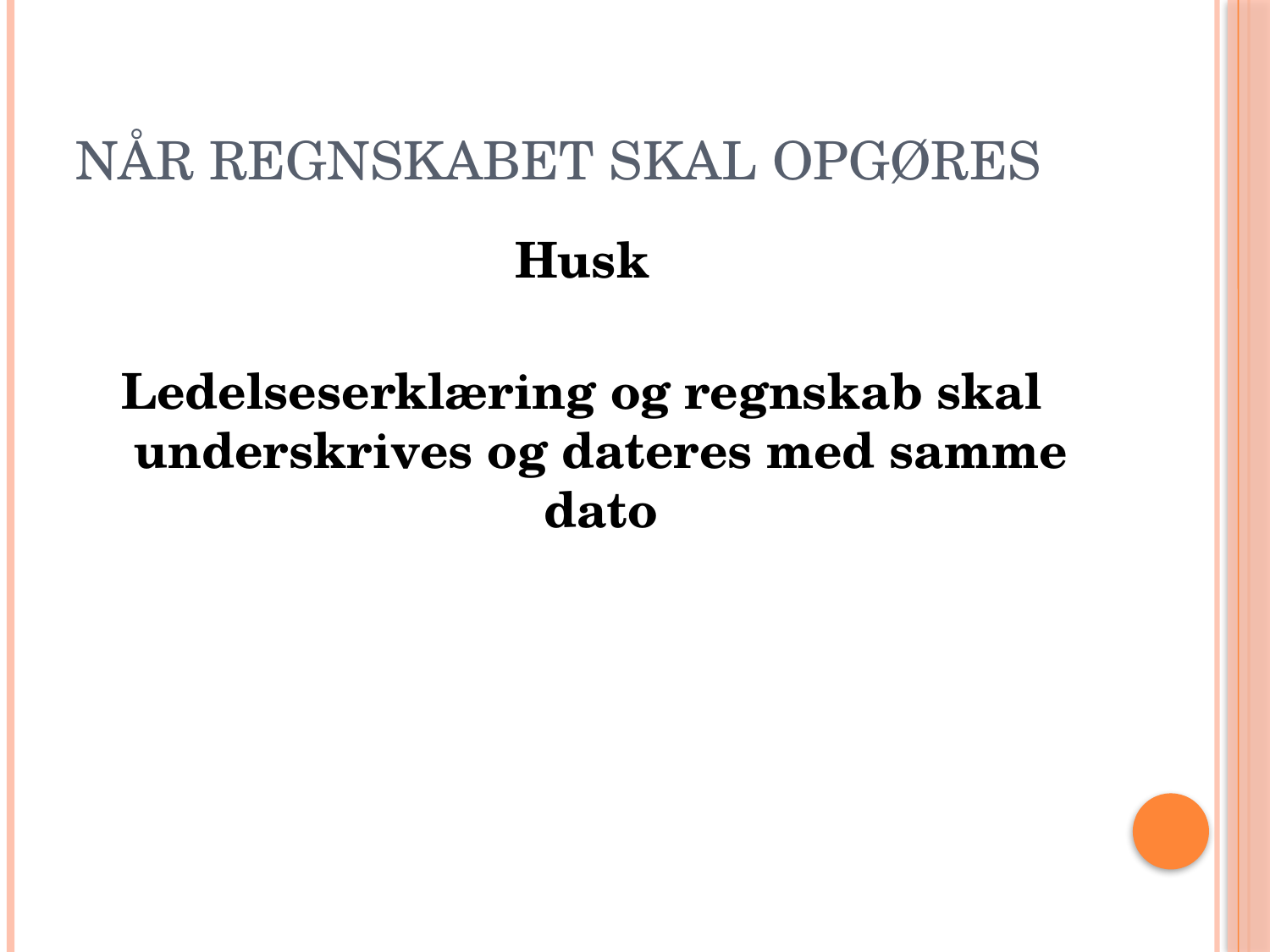

# Når regnskabet skal opgøres
Husk

Ledelseserklæring og regnskab skal underskrives og dateres med samme dato